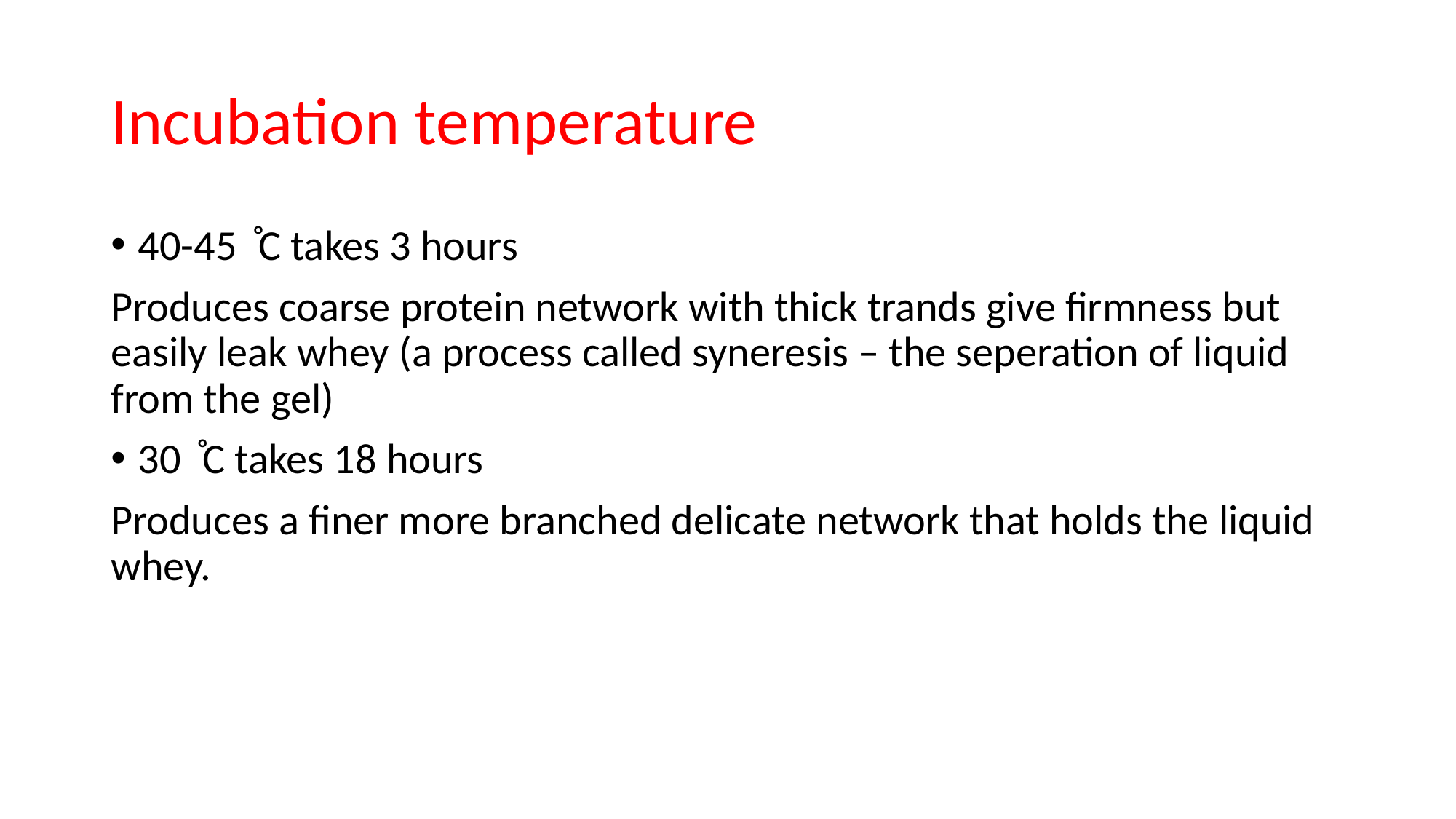

# Incubation temperature
40-45  ̊C takes 3 hours
Produces coarse protein network with thick trands give firmness but easily leak whey (a process called syneresis – the seperation of liquid from the gel)
30  ̊C takes 18 hours
Produces a finer more branched delicate network that holds the liquid whey.